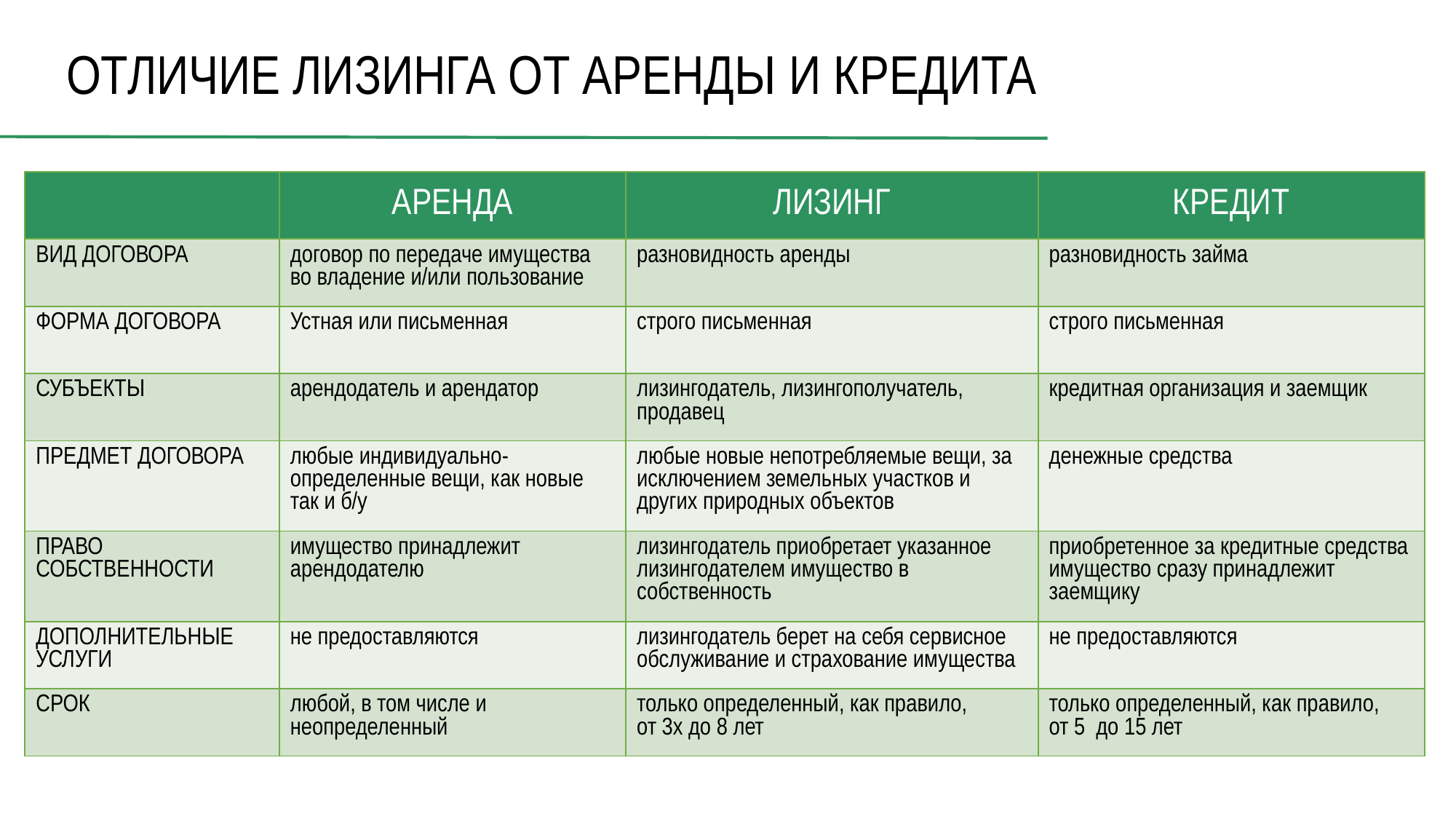

# ОТЛИЧИЕ ЛИЗИНГА ОТ АРЕНДЫ И КРЕДИТА

|  | АРЕНДА | ЛИЗИНГ | КРЕДИТ |
| --- | --- | --- | --- |
| ВИД ДОГОВОРА | договор по передаче имущества во владение и/или пользование | разновидность аренды | разновидность займа |
| ФОРМА ДОГОВОРА | Устная или письменная | строго письменная | строго письменная |
| СУБЪЕКТЫ | арендодатель и арендатор | лизингодатель, лизингополучатель, продавец | кредитная организация и заемщик |
| ПРЕДМЕТ ДОГОВОРА | любые индивидуально-определенные вещи, как новые так и б/у | любые новые непотребляемые вещи, за исключением земельных участков и других природных объектов | денежные средства |
| ПРАВО СОБСТВЕННОСТИ | имущество принадлежит арендодателю | лизингодатель приобретает указанное лизингодателем имущество в собственность | приобретенное за кредитные средства имущество сразу принадлежит заемщику |
| ДОПОЛНИТЕЛЬНЫЕ УСЛУГИ | не предоставляются | лизингодатель берет на себя сервисное обслуживание и страхование имущества | не предоставляются |
| СРОК | любой, в том числе и неопределенный | только определенный, как правило, от 3х до 8 лет | только определенный, как правило, от 5 до 15 лет |